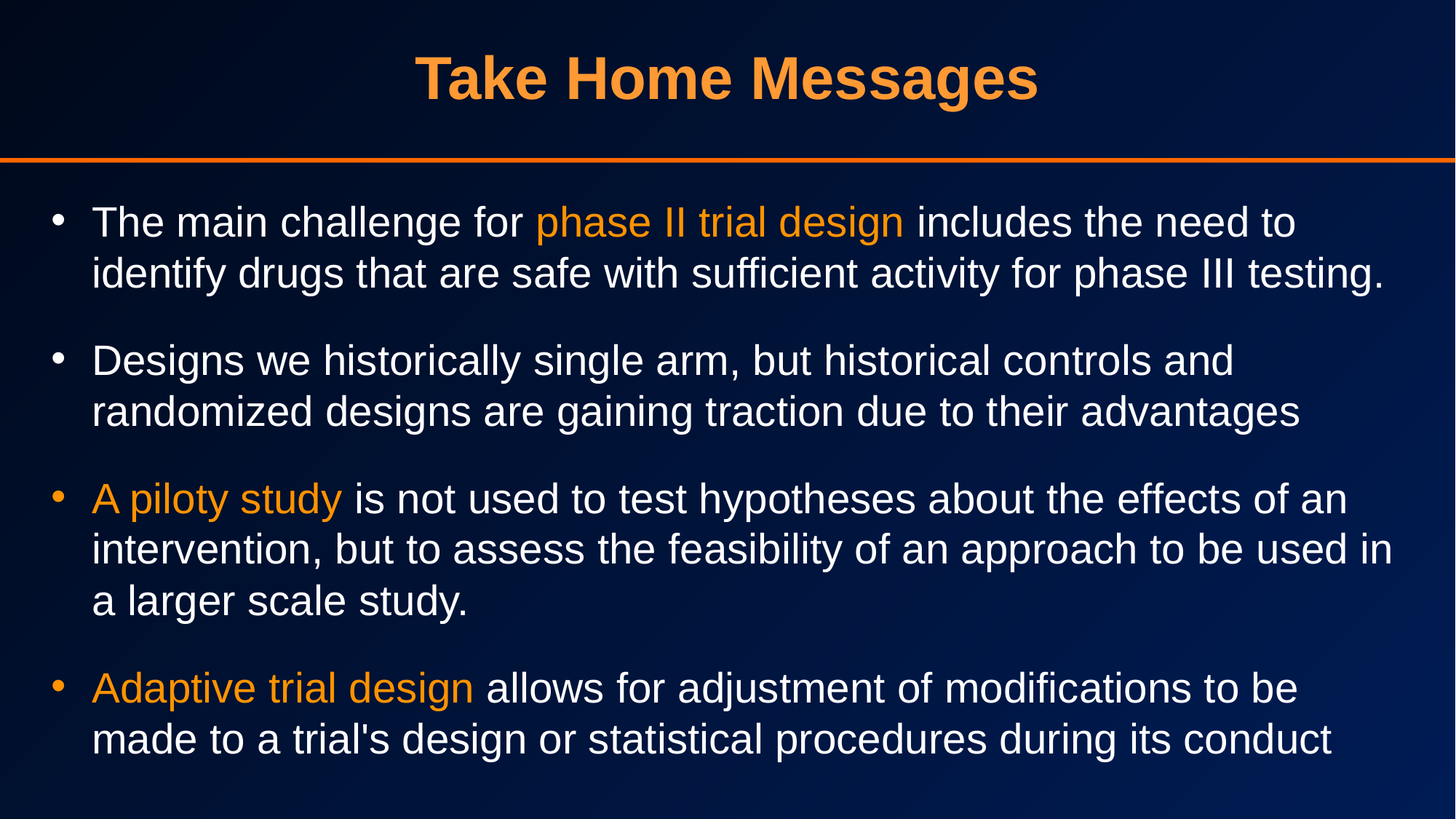

Take Home Messages
The main challenge for phase II trial design includes the need to identify drugs that are safe with sufficient activity for phase III testing.
Designs we historically single arm, but historical controls and randomized designs are gaining traction due to their advantages
A piloty study is not used to test hypotheses about the effects of an intervention, but to assess the feasibility of an approach to be used in a larger scale study.
Adaptive trial design allows for adjustment of modifications to be made to a trial's design or statistical procedures during its conduct